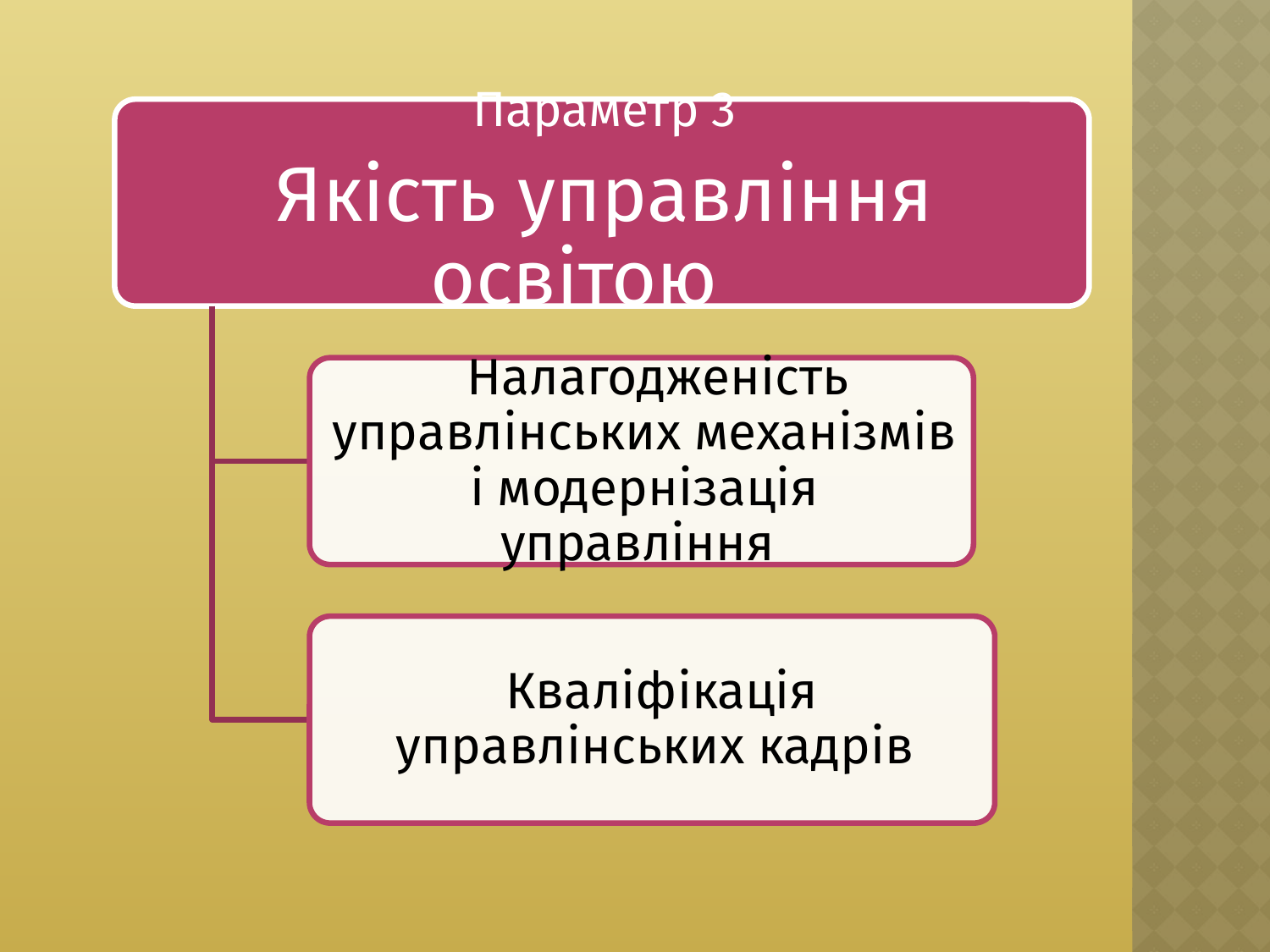

Параметр 3
Якість управління освітою
  Налагодженість управлінських механізмів і модернізація управління
 Кваліфікація управлінських кадрів